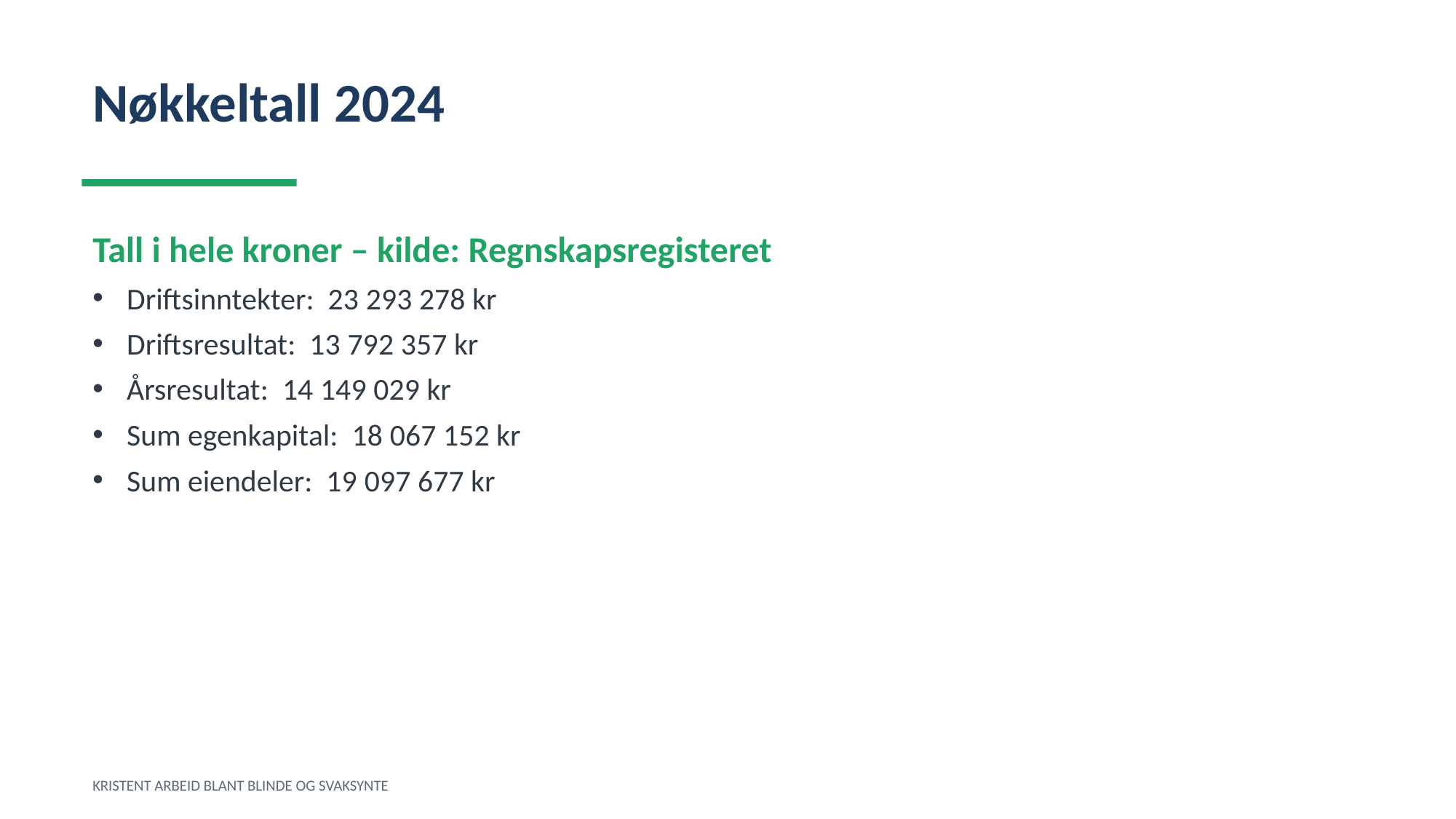

Nøkkeltall 2024

Tall i hele kroner – kilde: Regnskapsregisteret
Driftsinntekter:  23 293 278 kr
Driftsresultat:  13 792 357 kr
Årsresultat:  14 149 029 kr
Sum egenkapital:  18 067 152 kr
Sum eiendeler:  19 097 677 kr
KRISTENT ARBEID BLANT BLINDE OG SVAKSYNTE